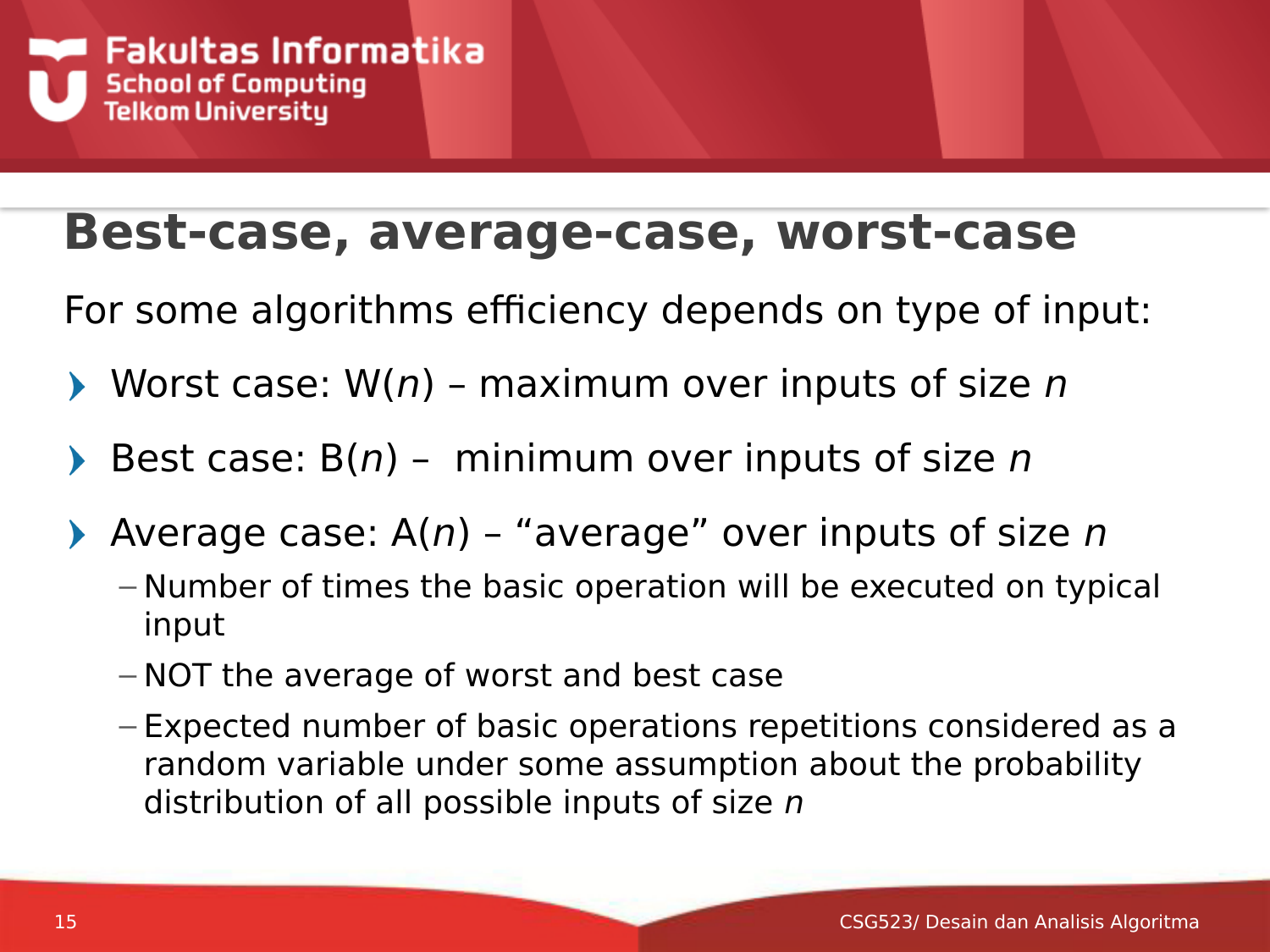

# Best-case, average-case, worst-case
For some algorithms efficiency depends on type of input:
Worst case: W(n) – maximum over inputs of size n
Best case: B(n) –  minimum over inputs of size n
Average case: A(n) – “average” over inputs of size n
Number of times the basic operation will be executed on typical  input
NOT the average of worst and best case
Expected number of basic operations repetitions considered as a random variable under some assumption about the probability distribution of all possible inputs of size n

CSG523/ Desain dan Analisis Algoritma
15